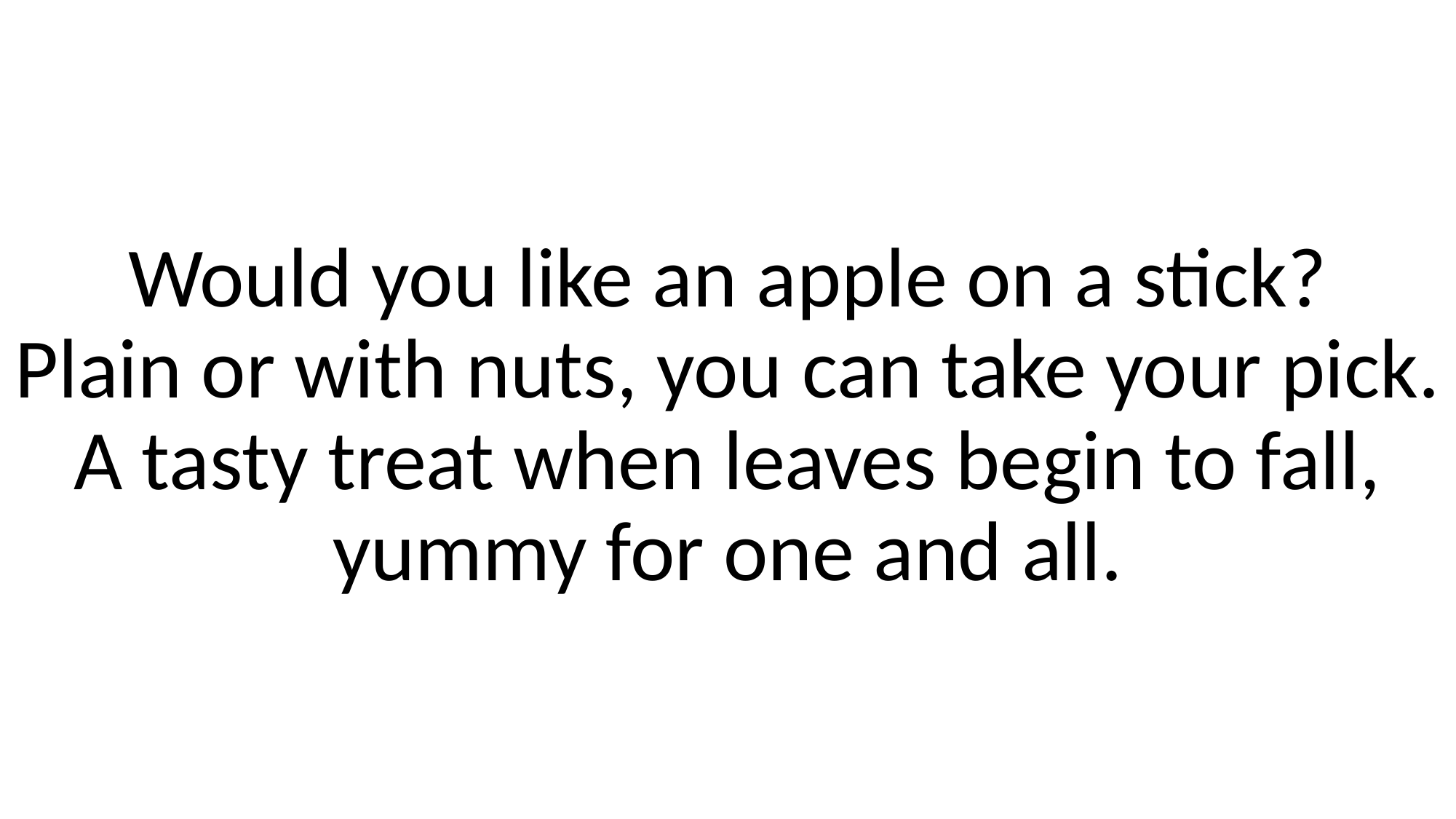

# Would you like an apple on a stick? Plain or with nuts, you can take your pick. A tasty treat when leaves begin to fall, yummy for one and all.